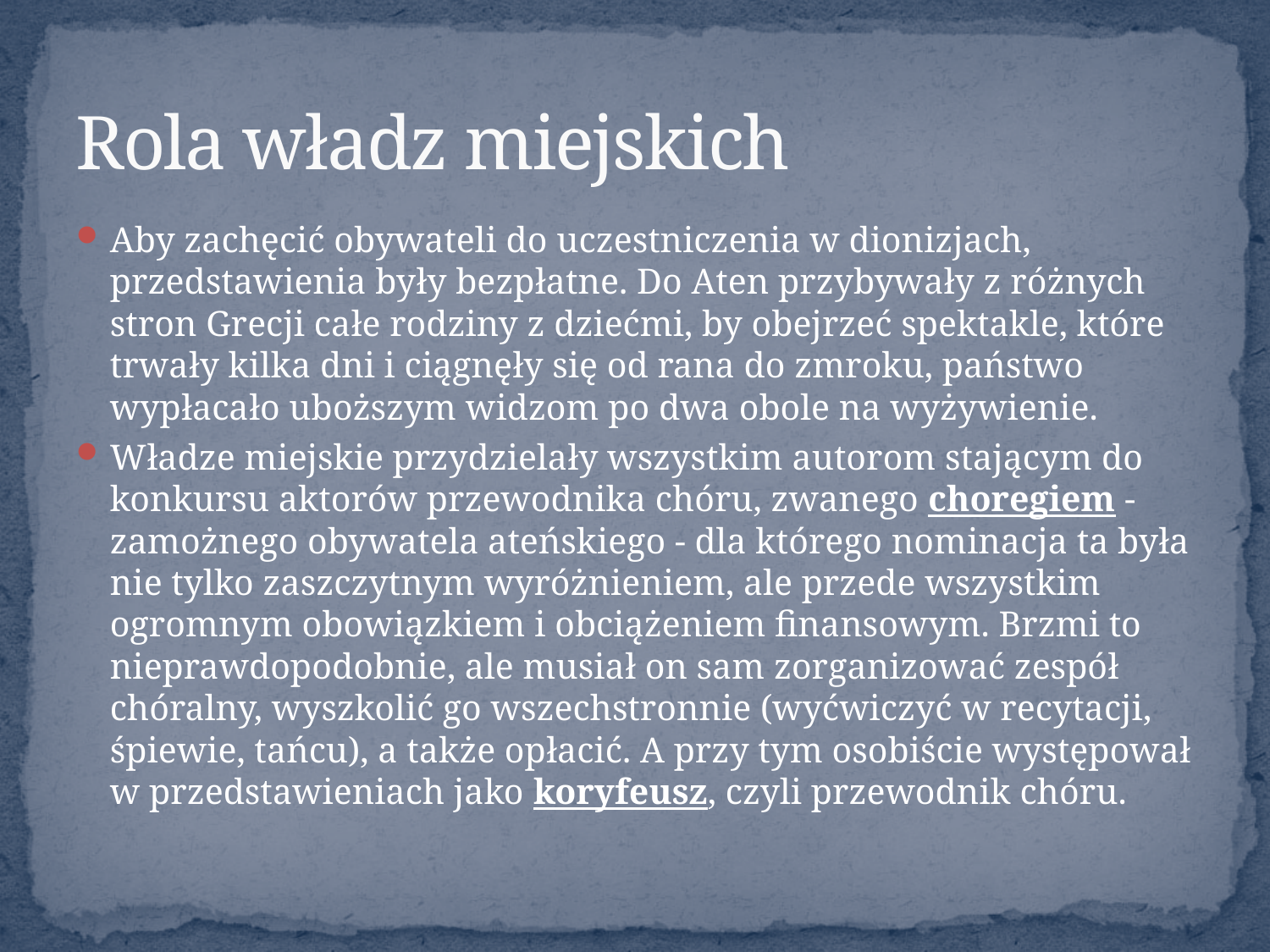

# Rola władz miejskich
Aby zachęcić obywateli do uczestniczenia w dionizjach, przedstawienia były bezpłatne. Do Aten przybywały z różnych stron Grecji całe rodziny z dziećmi, by obejrzeć spektakle, które trwały kilka dni i ciągnęły się od rana do zmroku, państwo wypłacało uboższym widzom po dwa obole na wyżywienie.
Władze miejskie przydzielały wszystkim autorom stającym do konkursu aktorów przewodnika chóru, zwanego choregiem - zamożnego obywatela ateńskiego - dla którego nominacja ta była nie tylko zaszczytnym wyróżnieniem, ale przede wszystkim ogromnym obowiązkiem i obciążeniem finansowym. Brzmi to nieprawdopodobnie, ale musiał on sam zorganizować zespół chóralny, wyszkolić go wszechstronnie (wyćwiczyć w recytacji, śpiewie, tańcu), a także opłacić. A przy tym osobiście występował w przedstawieniach jako koryfeusz, czyli przewodnik chóru.